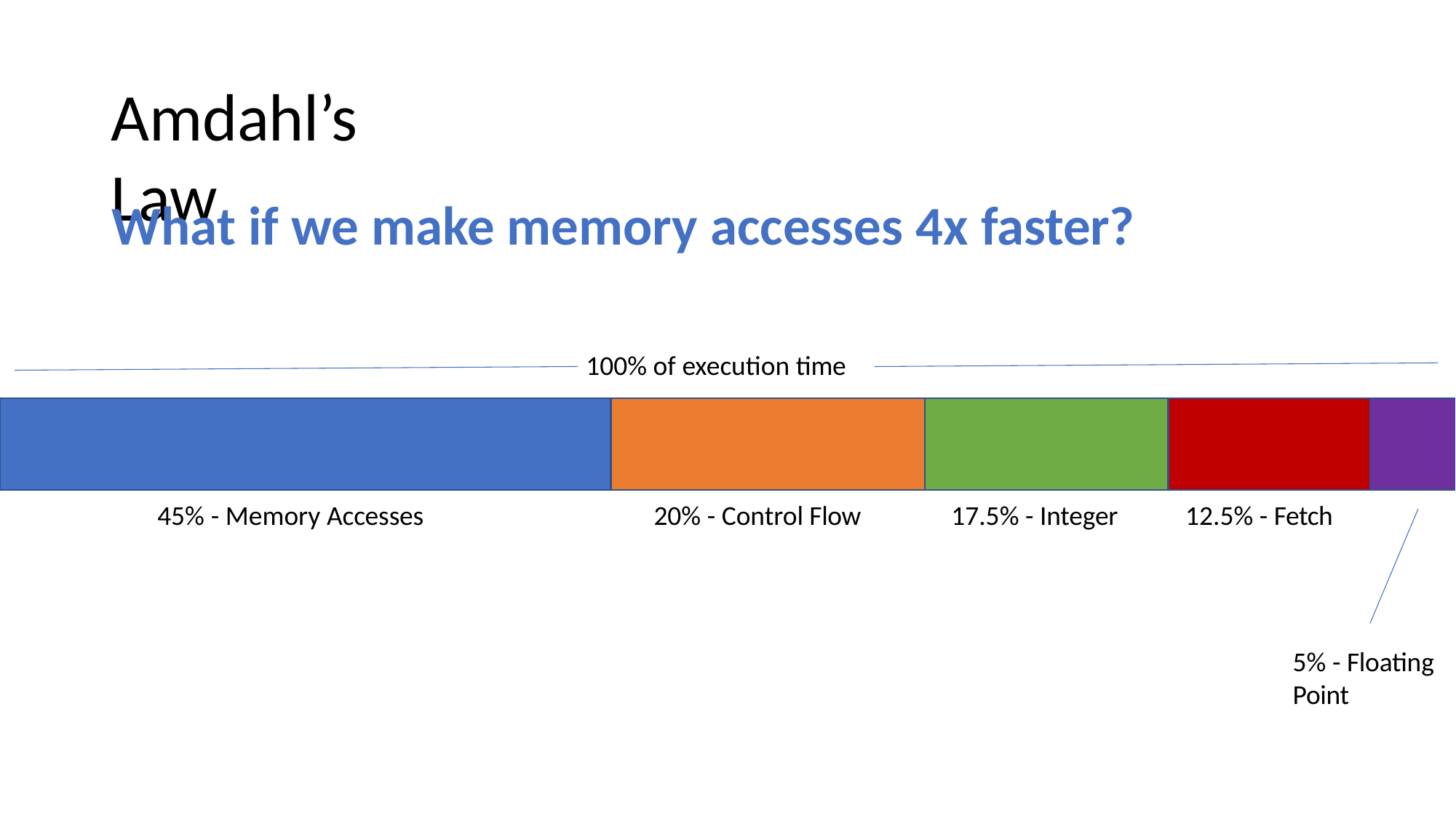

# Amdahl’s Law
What if we make memory accesses 4x faster?
100% of execution time

45% - Memory Accesses
20% - Control Flow
17.5% - Integer
12.5% - Fetch

5% - Floating
Point